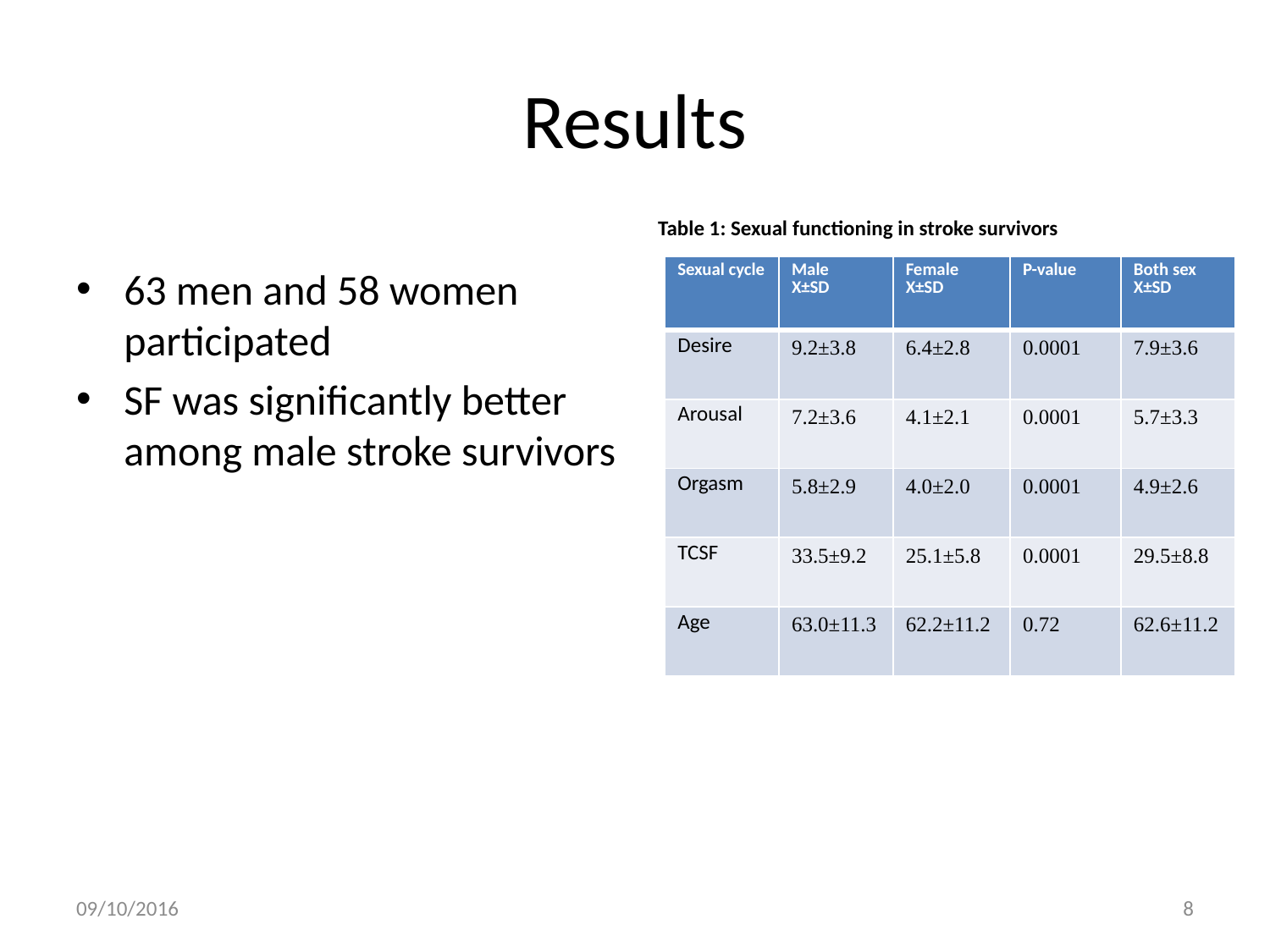

# Results

Table 1: Sexual functioning in stroke survivors
63 men and 58 women participated
SF was significantly better among male stroke survivors
| Sexual cycle | Male X±SD | Female X±SD | P-value | Both sex X±SD |
| --- | --- | --- | --- | --- |
| Desire | 9.2±3.8 | 6.4±2.8 | 0.0001 | 7.9±3.6 |
| Arousal | 7.2±3.6 | 4.1±2.1 | 0.0001 | 5.7±3.3 |
| Orgasm | 5.8±2.9 | 4.0±2.0 | 0.0001 | 4.9±2.6 |
| TCSF | 33.5±9.2 | 25.1±5.8 | 0.0001 | 29.5±8.8 |
| Age | 63.0±11.3 | 62.2±11.2 | 0.72 | 62.6±11.2 |
09/10/2016
8